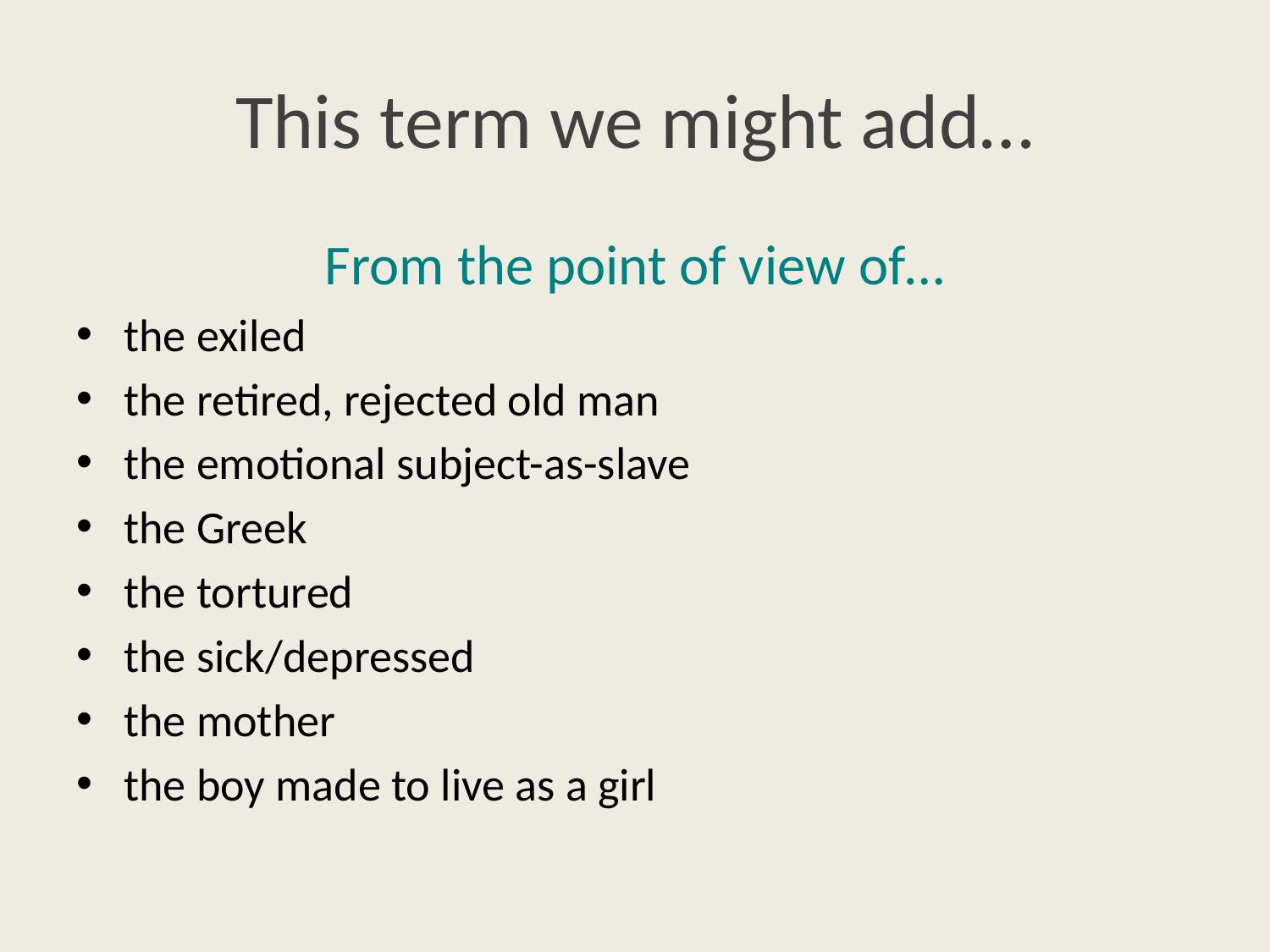

# This term we might add…
From the point of view of…
the exiled
the retired, rejected old man
the emotional subject-as-slave
the Greek
the tortured
the sick/depressed
the mother
the boy made to live as a girl